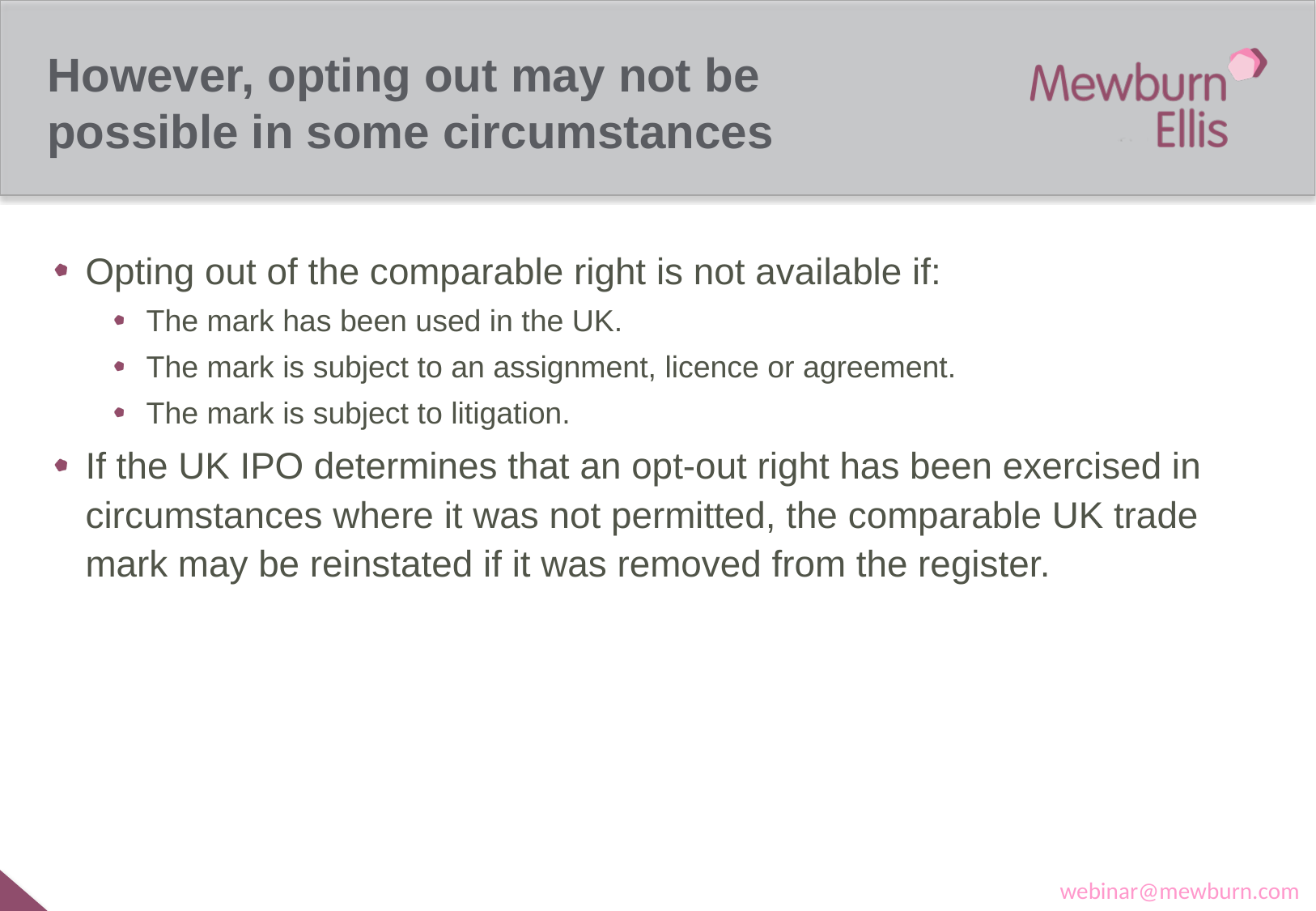

# However, opting out may not be possible in some circumstances
Opting out of the comparable right is not available if:
The mark has been used in the UK.
The mark is subject to an assignment, licence or agreement.
The mark is subject to litigation.
If the UK IPO determines that an opt-out right has been exercised in circumstances where it was not permitted, the comparable UK trade mark may be reinstated if it was removed from the register.

webinar@mewburn.com